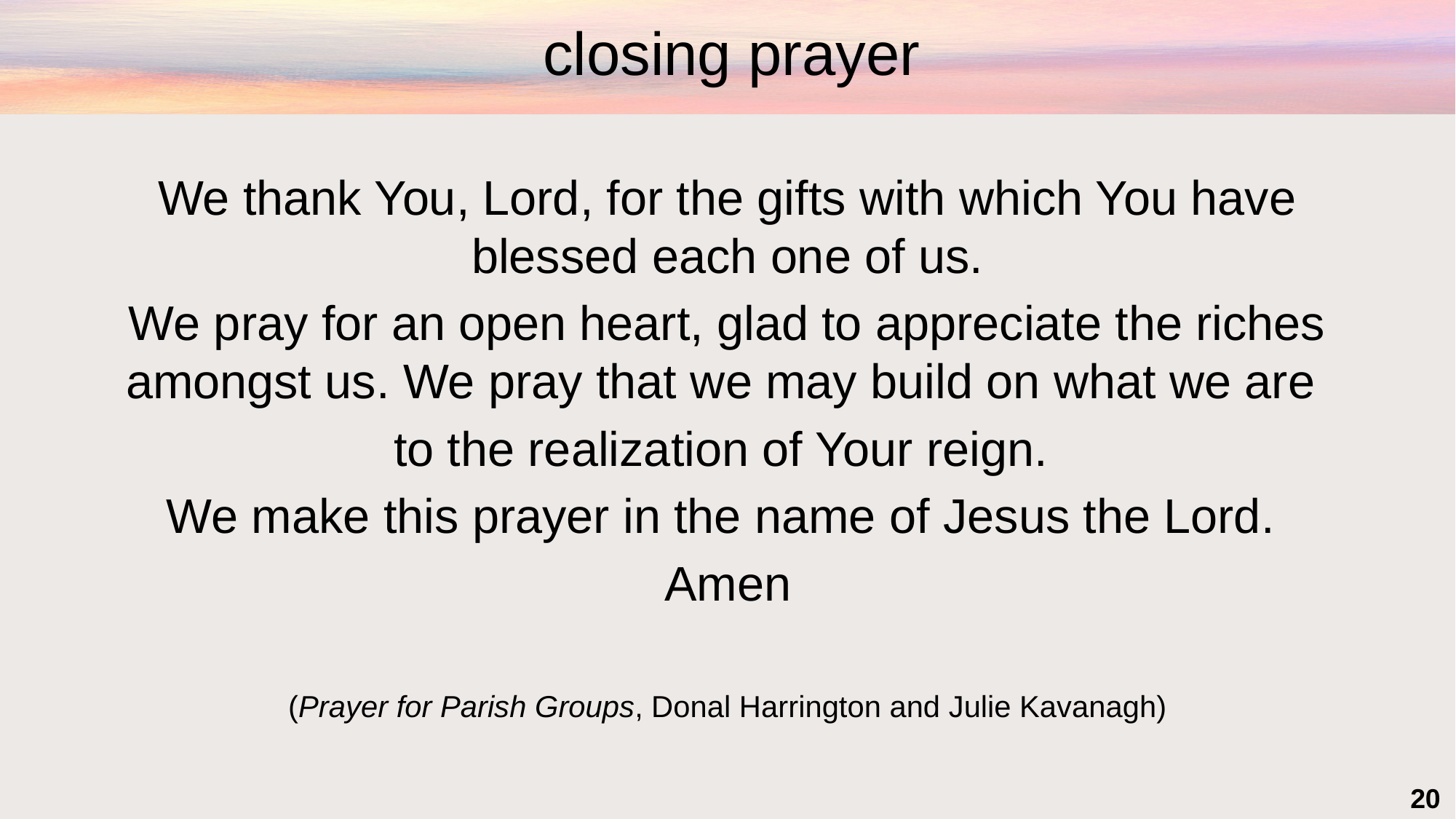

# closing prayer
We thank You, Lord, for the gifts with which You have blessed each one of us.
We pray for an open heart, glad to appreciate the riches amongst us. We pray that we may build on what we are
to the realization of Your reign.
We make this prayer in the name of Jesus the Lord.
Amen

(Prayer for Parish Groups, Donal Harrington and Julie Kavanagh)
20